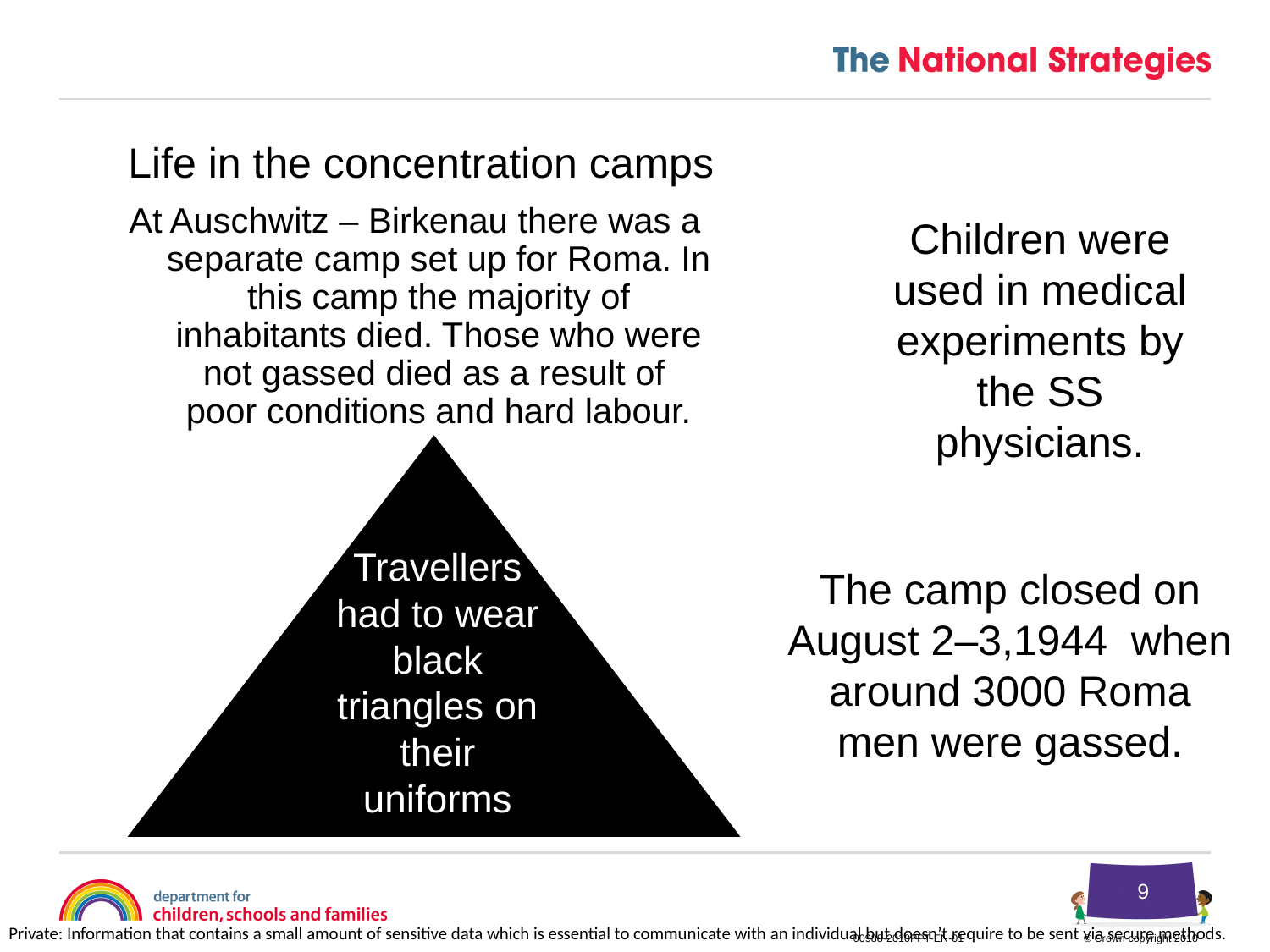

Life in the concentration camps
At Auschwitz – Birkenau there was a separate camp set up for Roma. In this camp the majority of inhabitants died. Those who were not gassed died as a result of  poor conditions and hard labour.
Children were used in medical experiments by the SS physicians.

Travellers had to wear black triangles on their uniforms
The camp closed on August 2–3,1944  when around 3000 Roma men were gassed.

9